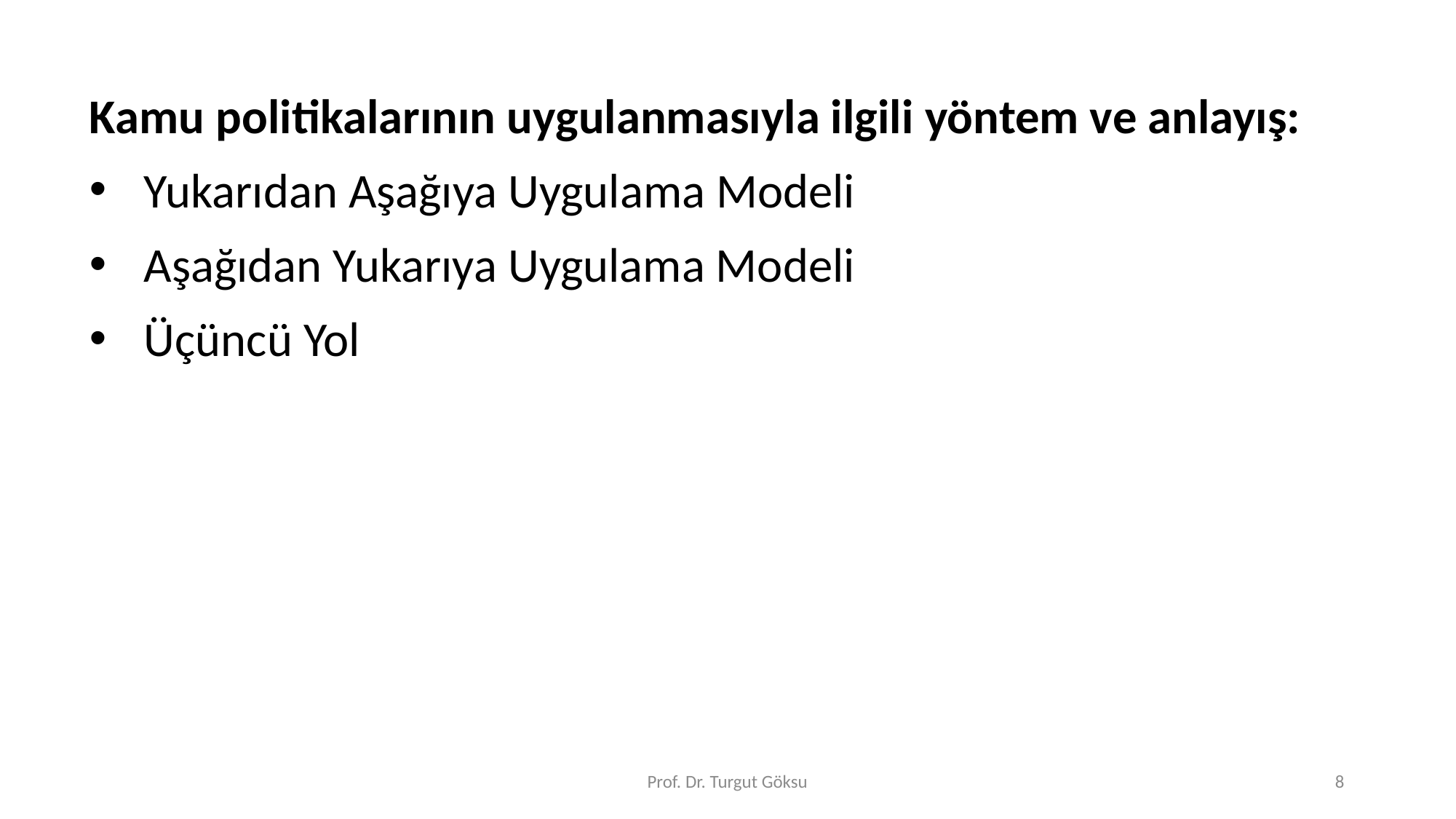

Kamu politikalarının uygulanmasıyla ilgili yöntem ve anlayış:
Yukarıdan Aşağıya Uygulama Modeli
Aşağıdan Yukarıya Uygulama Modeli
Üçüncü Yol
Prof. Dr. Turgut Göksu
8